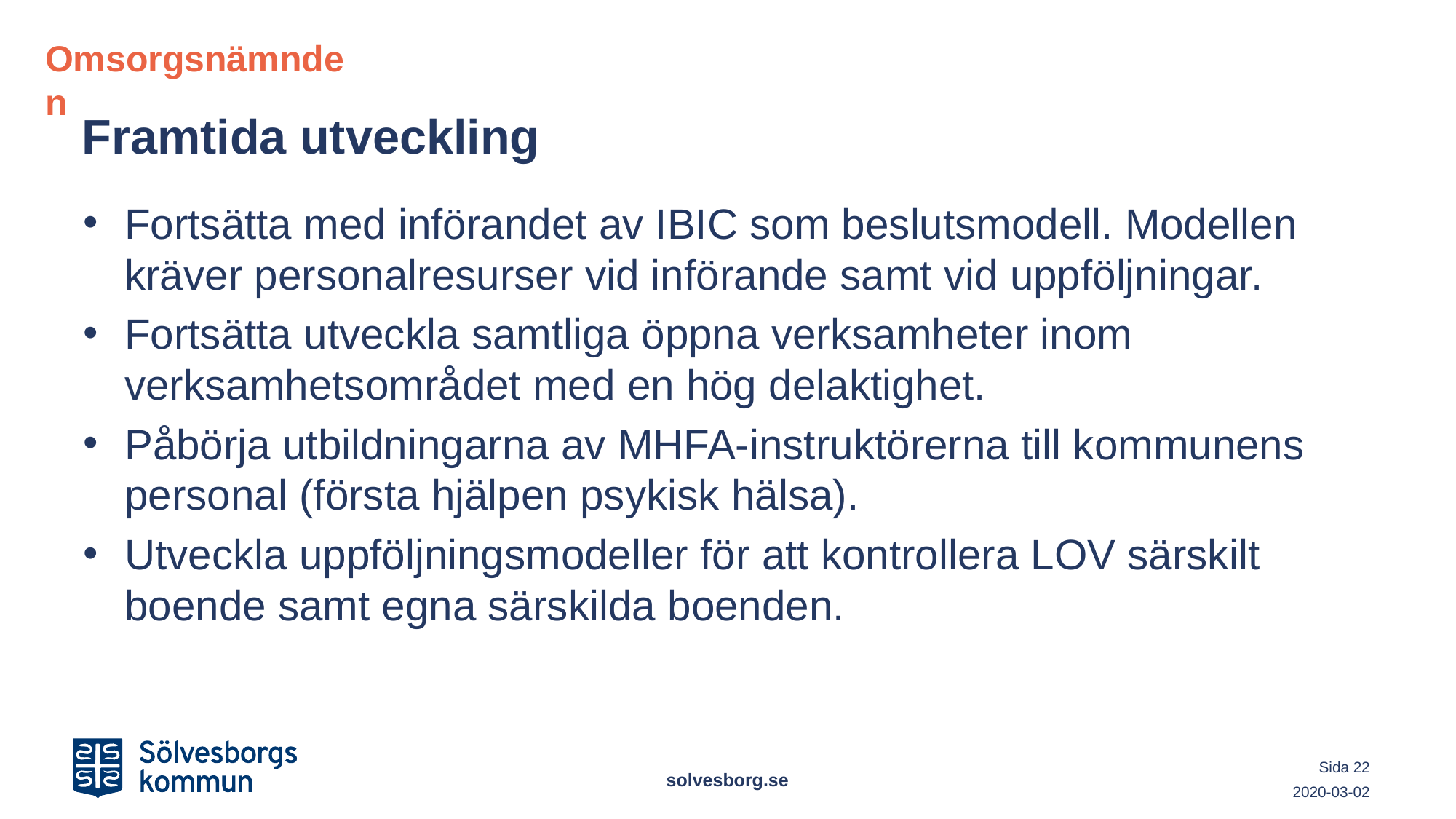

Omsorgsnämnden
# Framtida utveckling
Fortsätta med införandet av IBIC som beslutsmodell. Modellen kräver personalresurser vid införande samt vid uppföljningar.
Fortsätta utveckla samtliga öppna verksamheter inom verksamhetsområdet med en hög delaktighet.
Påbörja utbildningarna av MHFA-instruktörerna till kommunens personal (första hjälpen psykisk hälsa).
Utveckla uppföljningsmodeller för att kontrollera LOV särskilt boende samt egna särskilda boenden.

solvesborg.se
Sida 22
2020-03-02